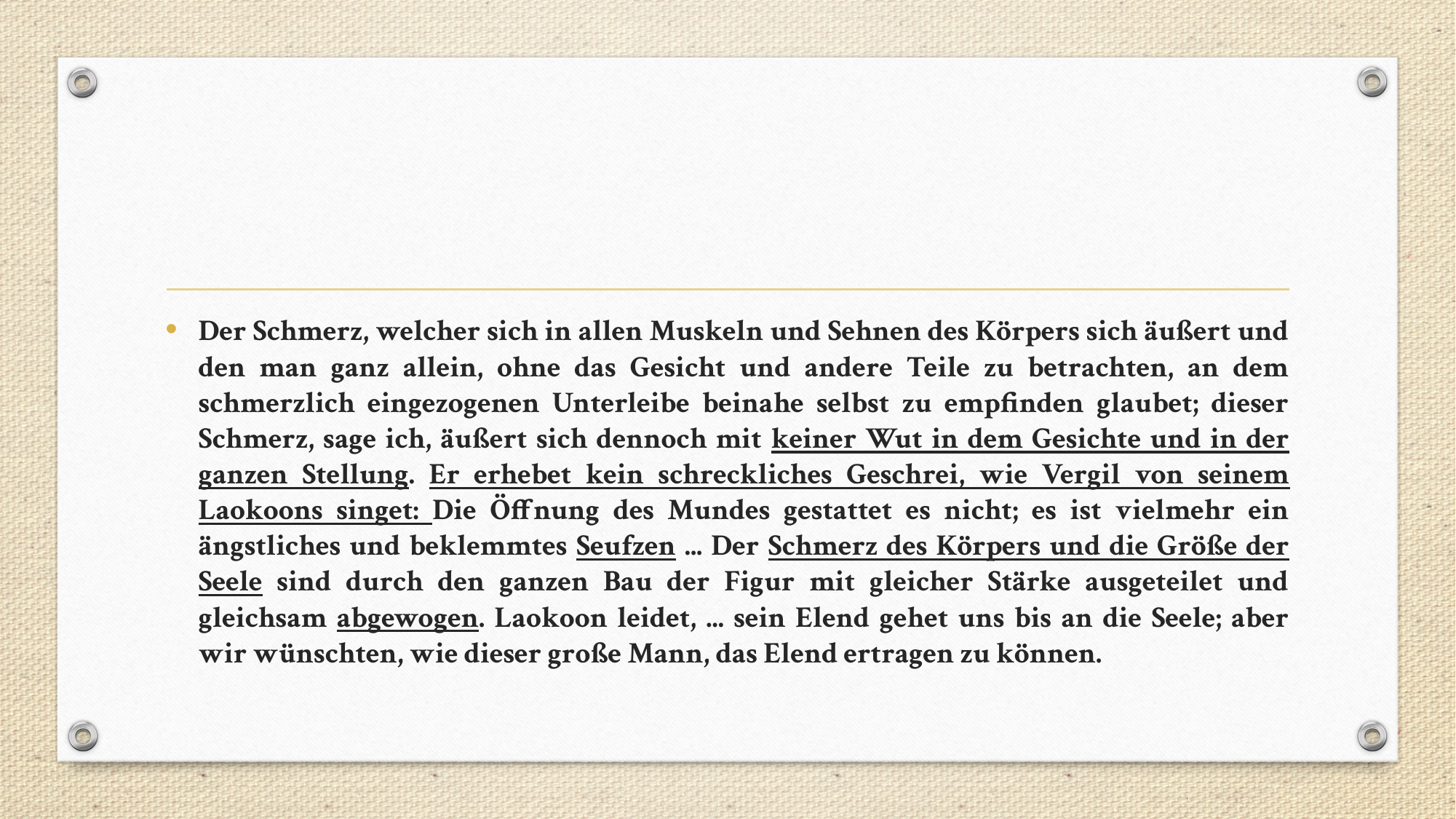

#
Der Schmerz, welcher sich in allen Muskeln und Sehnen des Körpers sich äußert und den man ganz allein, ohne das Gesicht und andere Teile zu betrachten, an dem schmerzlich eingezogenen Unterleibe beinahe selbst zu empfinden glaubet; dieser Schmerz, sage ich, äußert sich dennoch mit keiner Wut in dem Gesichte und in der ganzen Stellung. Er erhebet kein schreckliches Geschrei, wie Vergil von seinem Laokoons singet: Die Öffnung des Mundes gestattet es nicht; es ist vielmehr ein ängstliches und beklemmtes Seufzen ... Der Schmerz des Körpers und die Größe der Seele sind durch den ganzen Bau der Figur mit gleicher Stärke ausgeteilet und gleichsam abgewogen. Laokoon leidet, ... sein Elend gehet uns bis an die Seele; aber wir wünschten, wie dieser große Mann, das Elend ertragen zu können.